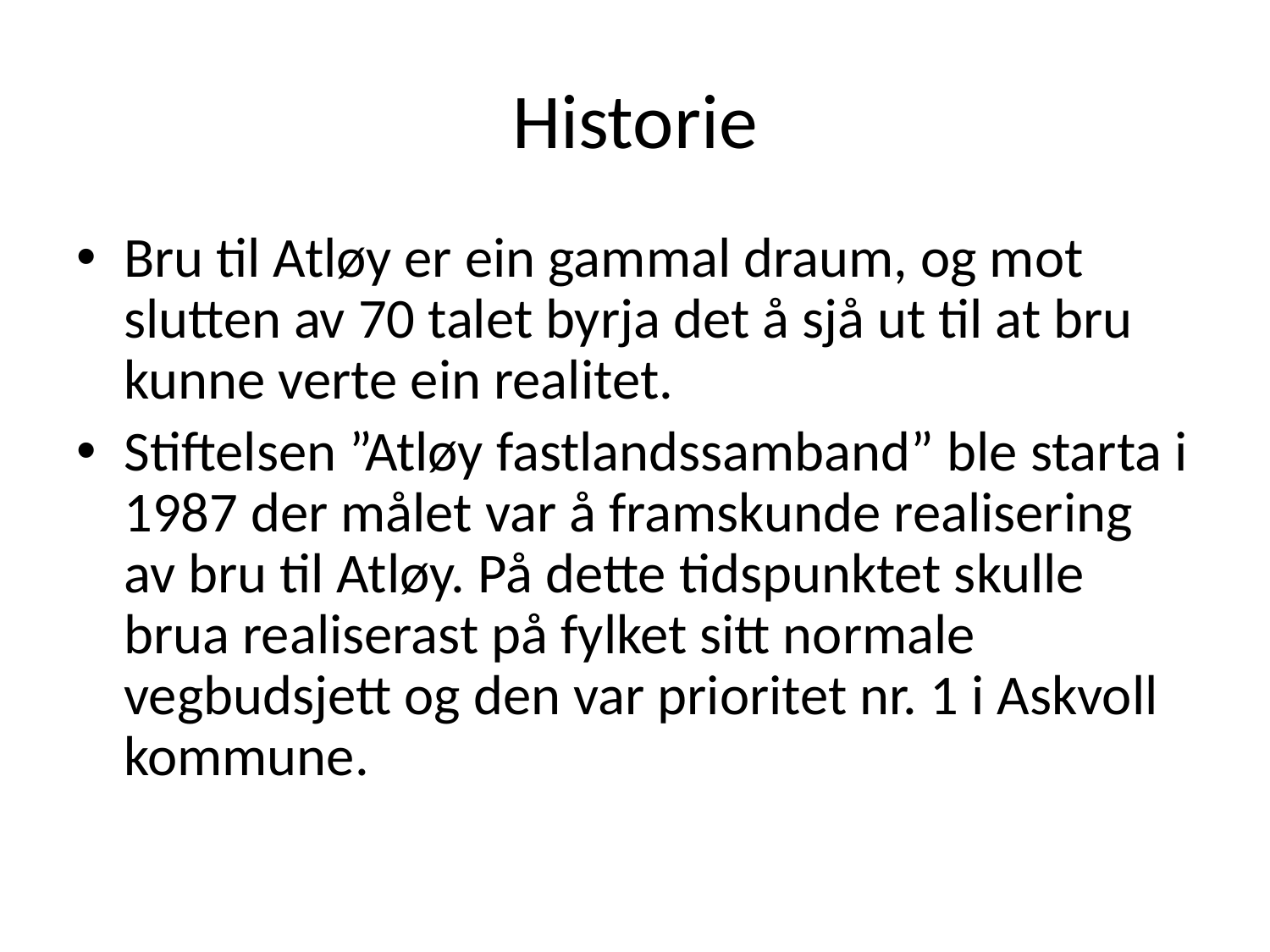

# Historie
Bru til Atløy er ein gammal draum, og mot slutten av 70 talet byrja det å sjå ut til at bru kunne verte ein realitet.
Stiftelsen ”Atløy fastlandssamband” ble starta i 1987 der målet var å framskunde realisering av bru til Atløy. På dette tidspunktet skulle brua realiserast på fylket sitt normale vegbudsjett og den var prioritet nr. 1 i Askvoll kommune.